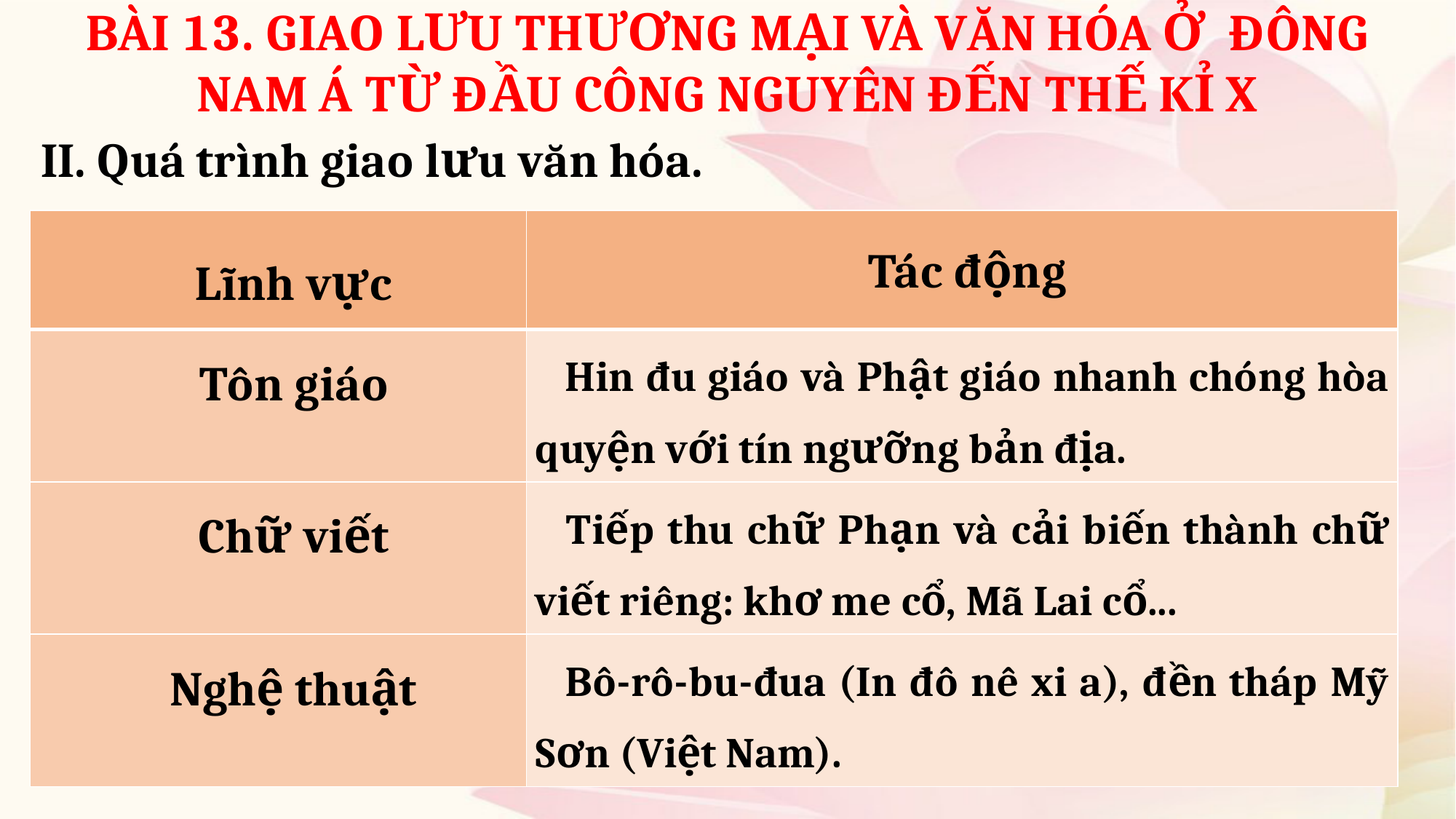

BÀI 13. GIAO LƯU THƯƠNG MẠI VÀ VĂN HÓA Ở  ĐÔNG NAM Á TỪ ĐẦU CÔNG NGUYÊN ĐẾN THẾ KỈ X
II. Quá trình giao lưu văn hóa.
| Lĩnh vực | Tác động |
| --- | --- |
| Tôn giáo | Hin đu giáo và Phật giáo nhanh chóng hòa quyện với tín ngưỡng bản địa. |
| Chữ viết | Tiếp thu chữ Phạn và cải biến thành chữ viết riêng: khơ me cổ, Mã Lai cổ... |
| Nghệ thuật | Bô-rô-bu-đua (In đô nê xi a), đền tháp Mỹ Sơn (Việt Nam). |